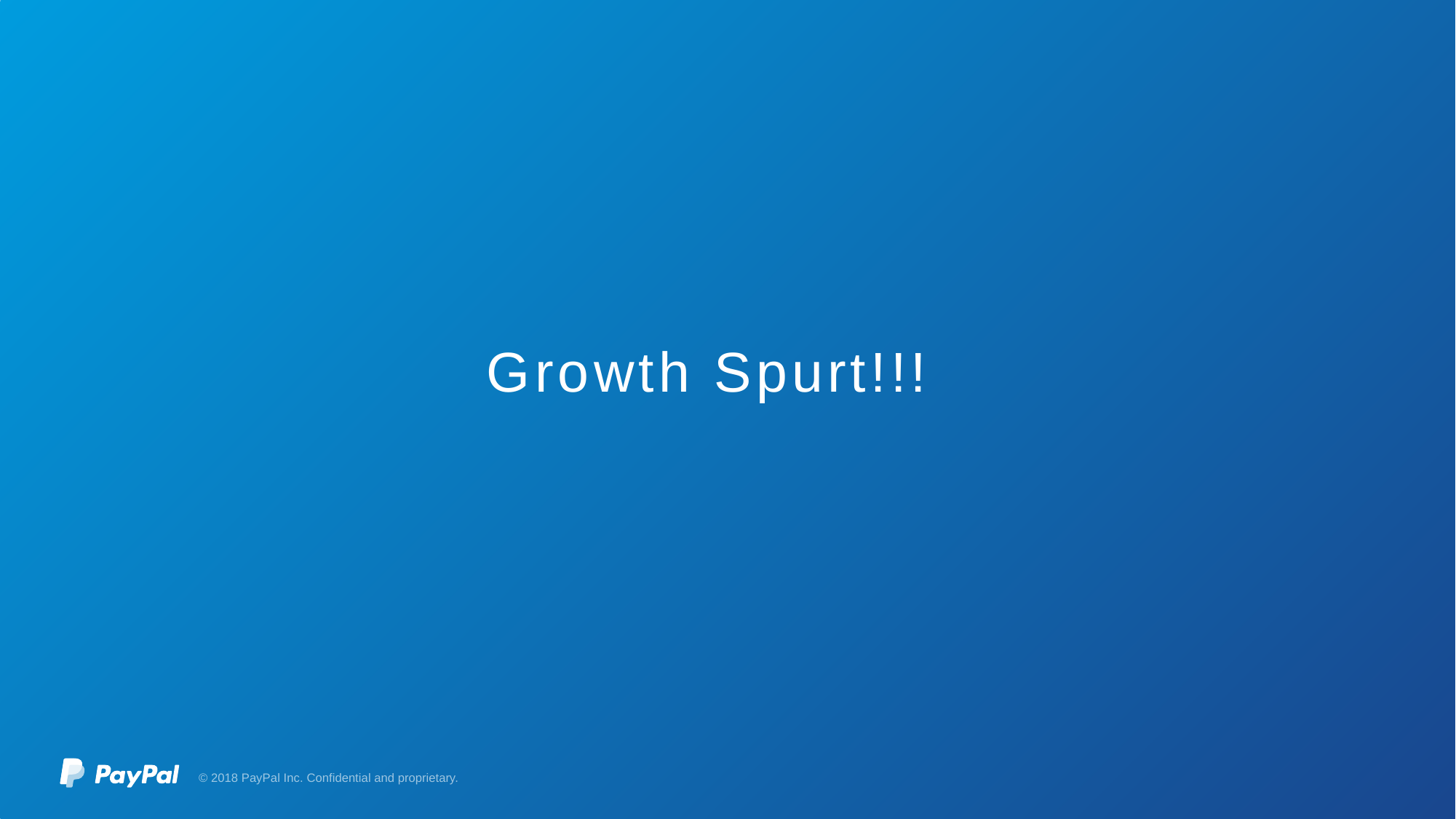

# Growth Spurt!!!
© 2018 PayPal Inc. Confidential and proprietary.